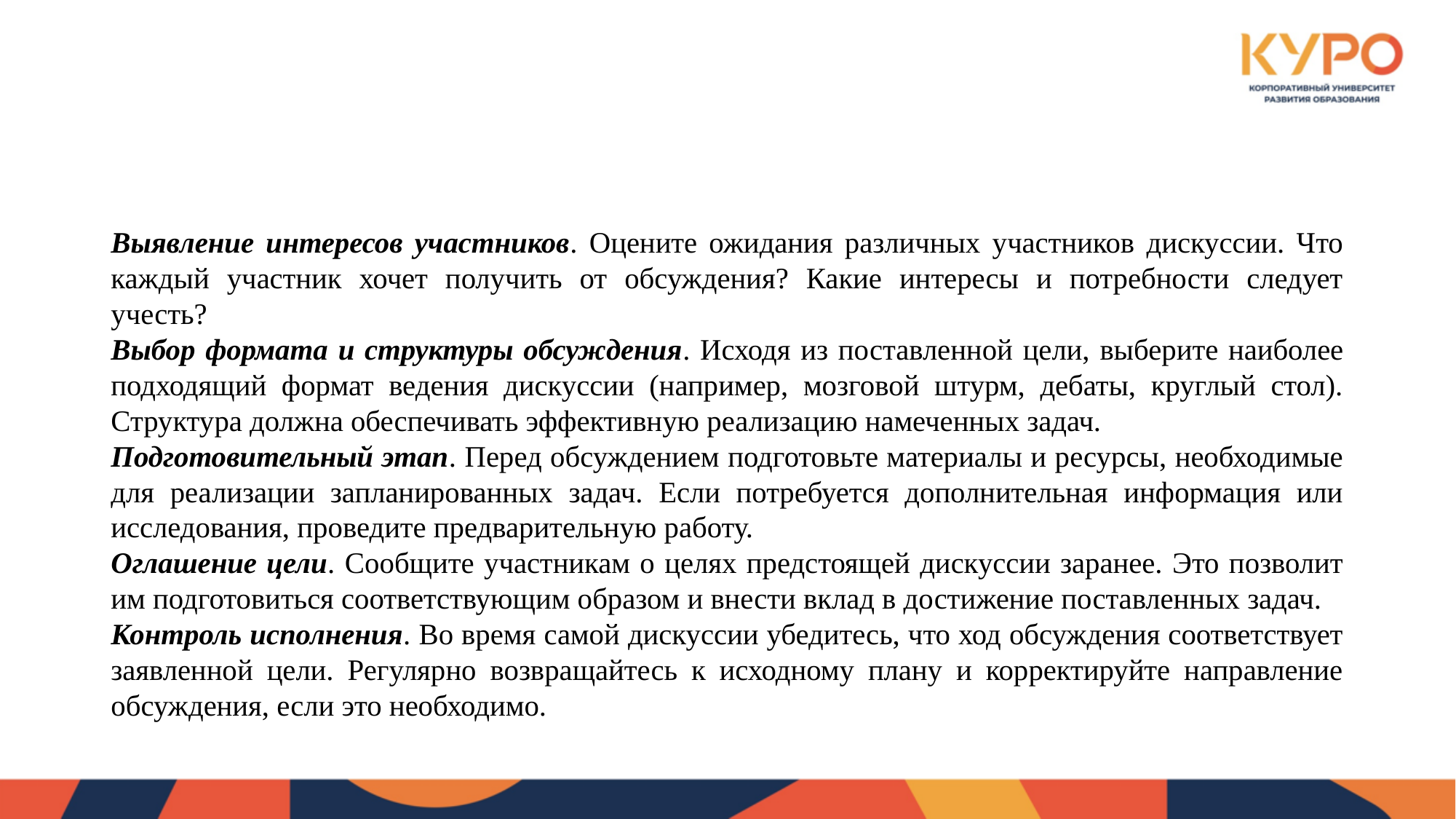

#
Выявление интересов участников. Оцените ожидания различных участников дискуссии. Что каждый участник хочет получить от обсуждения? Какие интересы и потребности следует учесть?
Выбор формата и структуры обсуждения. Исходя из поставленной цели, выберите наиболее подходящий формат ведения дискуссии (например, мозговой штурм, дебаты, круглый стол). Структура должна обеспечивать эффективную реализацию намеченных задач.
Подготовительный этап. Перед обсуждением подготовьте материалы и ресурсы, необходимые для реализации запланированных задач. Если потребуется дополнительная информация или исследования, проведите предварительную работу.
Оглашение цели. Сообщите участникам о целях предстоящей дискуссии заранее. Это позволит им подготовиться соответствующим образом и внести вклад в достижение поставленных задач.
Контроль исполнения. Во время самой дискуссии убедитесь, что ход обсуждения соответствует заявленной цели. Регулярно возвращайтесь к исходному плану и корректируйте направление обсуждения, если это необходимо.